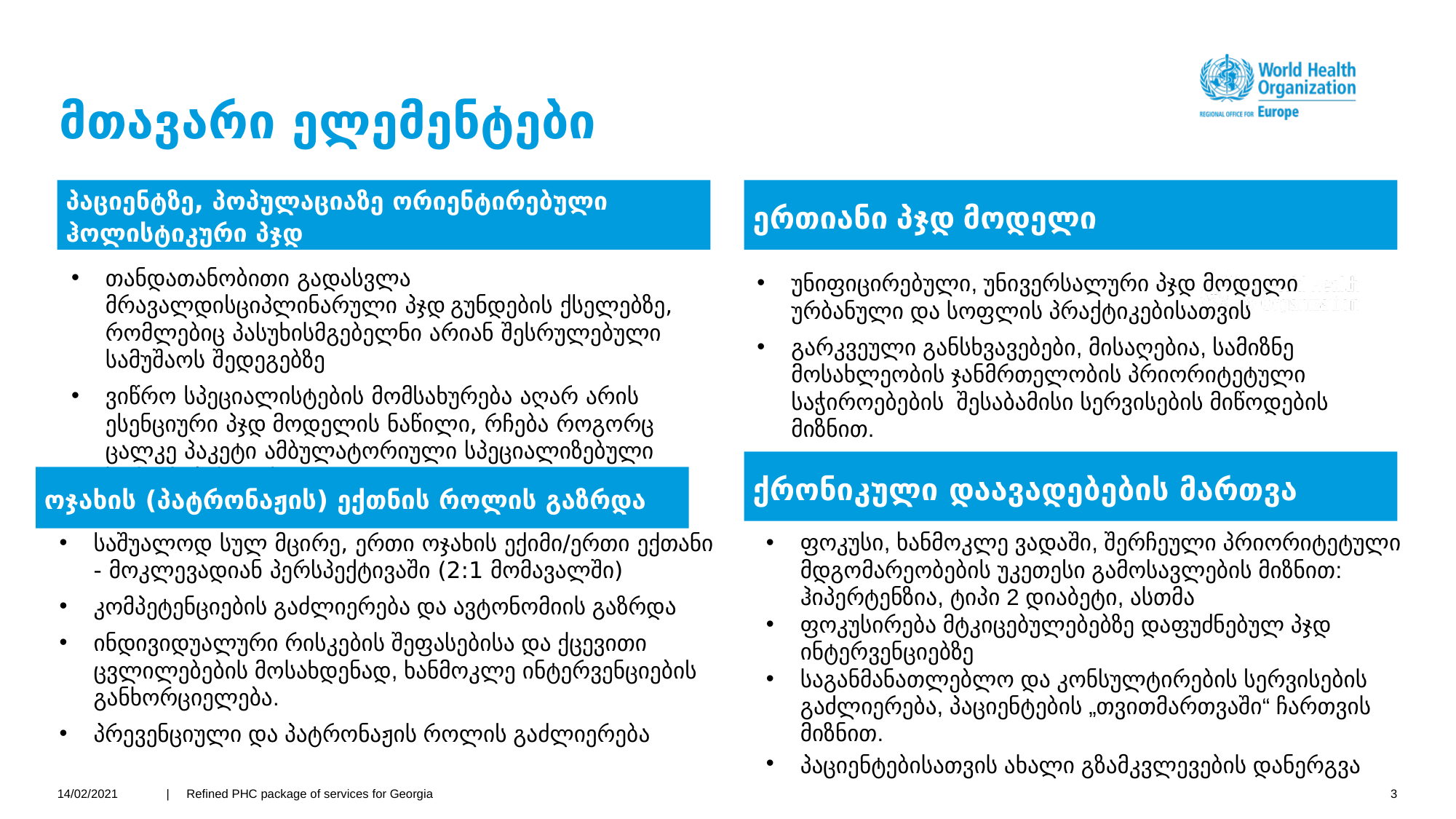

# მთავარი ელემენტები
პაციენტზე, პოპულაციაზე ორიენტირებული ჰოლისტიკური პჯდ
ერთიანი პჯდ მოდელი
თანდათანობითი გადასვლა მრავალდისციპლინარული პჯდ გუნდების ქსელებზე, რომლებიც პასუხისმგებელნი არიან შესრულებული სამუშაოს შედეგებზე
ვიწრო სპეციალისტების მომსახურება აღარ არის ესენციური პჯდ მოდელის ნაწილი, რჩება როგორც ცალკე პაკეტი ამბულატორიული სპეციალიზებული სერვისებისთვის

უნიფიცირებული, უნივერსალური პჯდ მოდელი ურბანული და სოფლის პრაქტიკებისათვის
გარკვეული განსხვავებები, მისაღებია, სამიზნე მოსახლეობის ჯანმრთელობის პრიორიტეტული საჭიროებების  შესაბამისი სერვისების მიწოდების მიზნით.

ქრონიკული დაავადებების მართვა
ოჯახის (პატრონაჟის) ექთნის როლის გაზრდა
ფოკუსი, ხანმოკლე ვადაში, შერჩეული პრიორიტეტული მდგომარეობების უკეთესი გამოსავლების მიზნით: ჰიპერტენზია, ტიპი 2 დიაბეტი, ასთმა
ფოკუსირება მტკიცებულებებზე დაფუძნებულ პჯდ ინტერვენციებზე
საგანმანათლებლო და კონსულტირების სერვისების გაძლიერება, პაციენტების „თვითმართვაში“ ჩართვის მიზნით.
პაციენტებისათვის ახალი გზამკვლევების დანერგვა

საშუალოდ სულ მცირე, ერთი ოჯახის ექიმი/ერთი ექთანი - მოკლევადიან პერსპექტივაში (2:1 მომავალში)
კომპეტენციების გაძლიერება და ავტონომიის გაზრდა
ინდივიდუალური რისკების შეფასებისა და ქცევითი ცვლილებების მოსახდენად, ხანმოკლე ინტერვენციების განხორციელება.
პრევენციული და პატრონაჟის როლის გაძლიერება

14/02/2021
|     Refined PHC package of services for Georgia
3